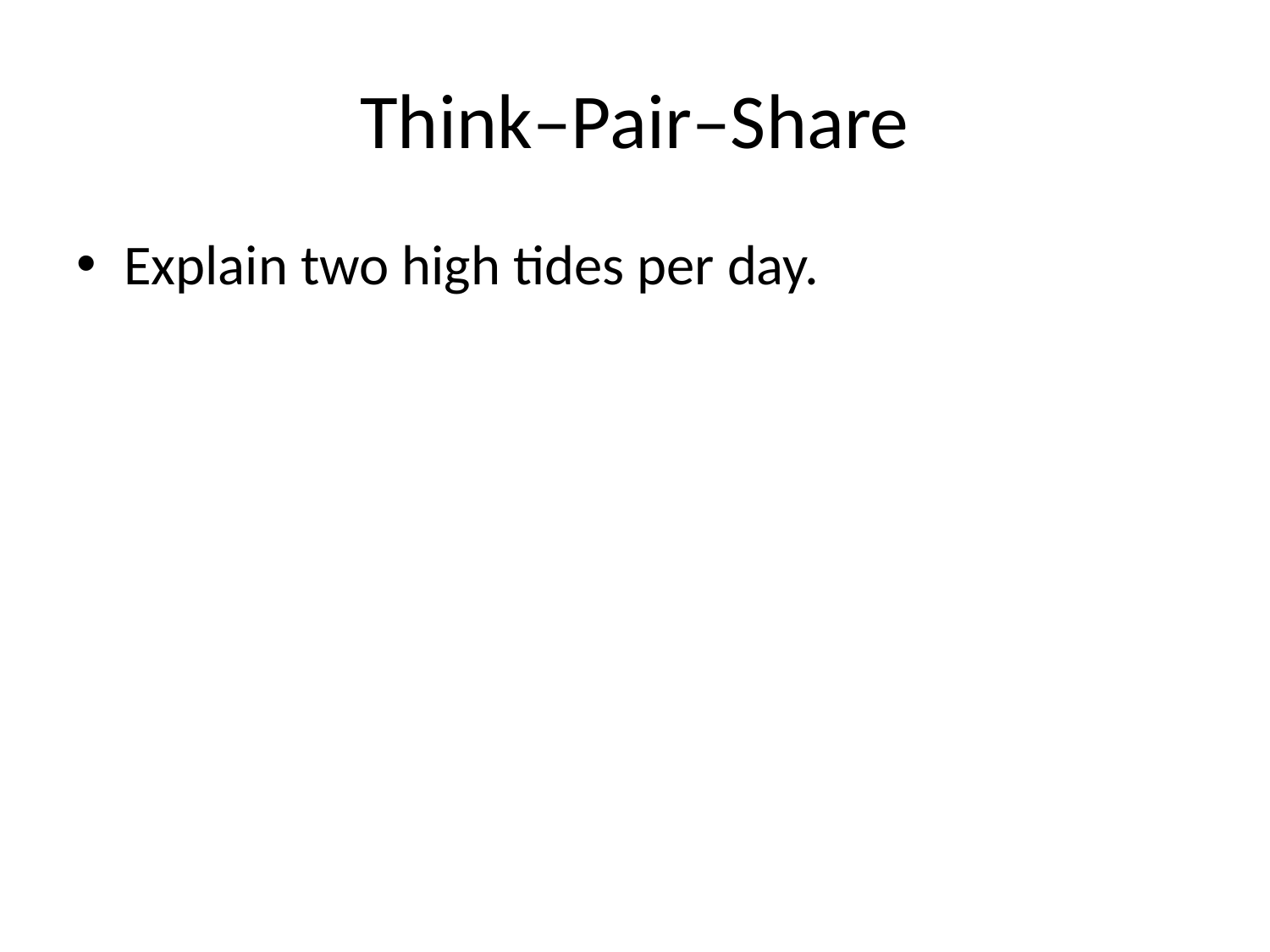

# Think–Pair–Share
Explain two high tides per day.